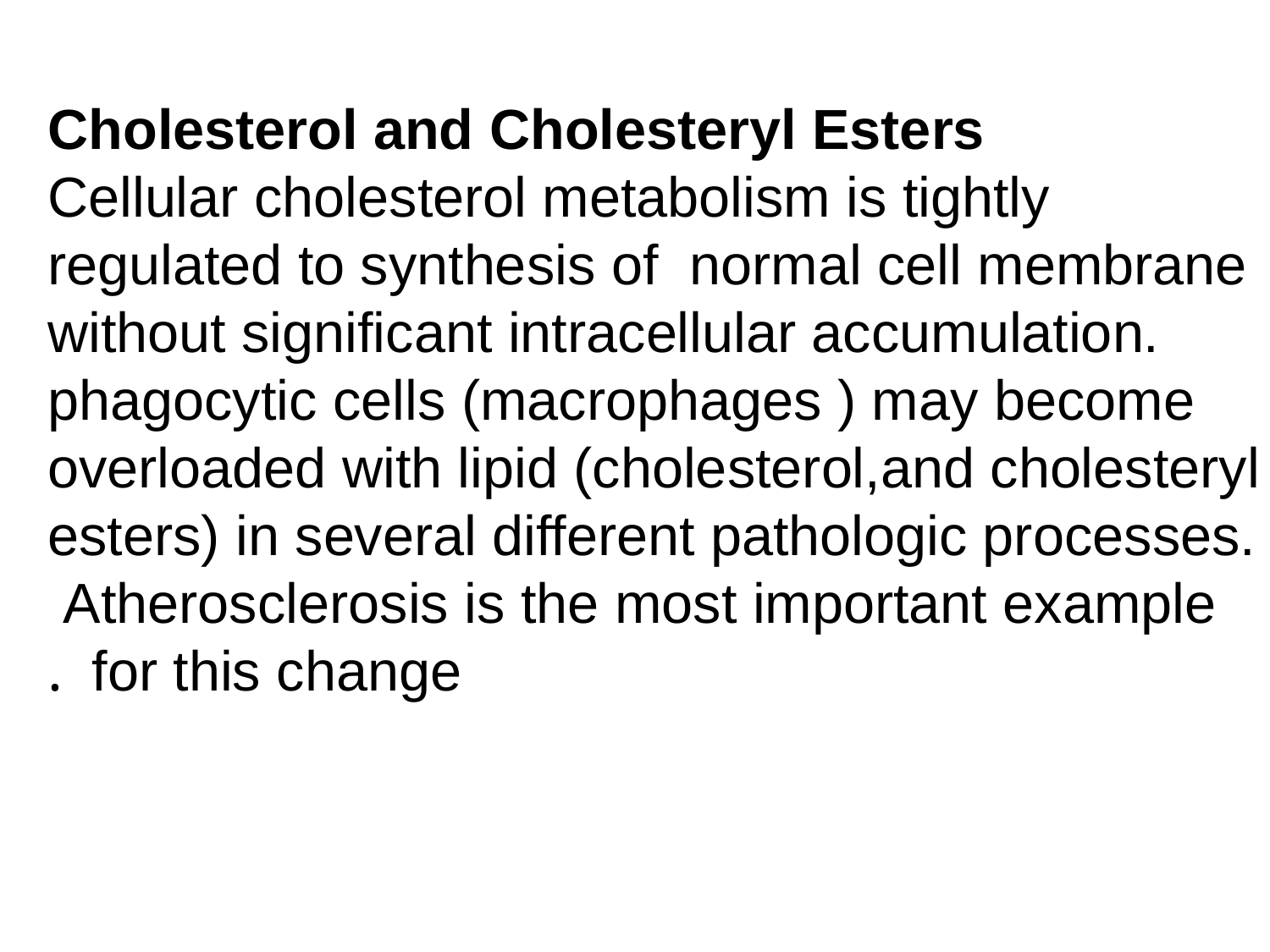

# Cholesterol and Cholesteryl Esters Cellular cholesterol metabolism is tightly regulated to synthesis of  normal cell membrane without significant intracellular accumulation. phagocytic cells (macrophages ) may become overloaded with lipid (cholesterol,and cholesteryl esters) in several different pathologic processes.   Atherosclerosis is the most important example for this change  .